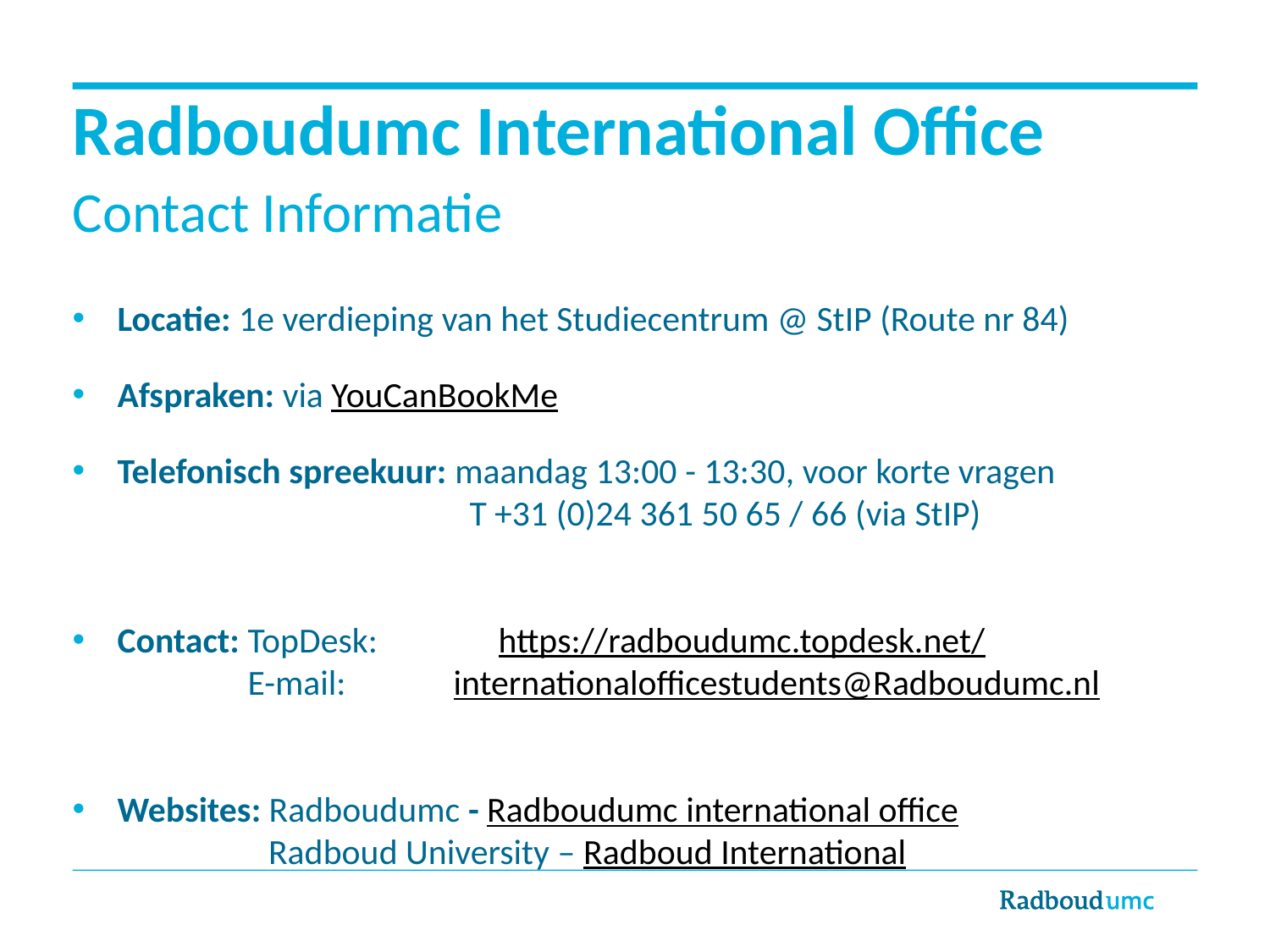

# Radboudumc International Office Contact Informatie
Locatie: 1e verdieping van het Studiecentrum @ StIP (Route nr 84)

Afspraken: via YouCanBookMe

Telefonisch spreekuur: maandag 13:00 - 13:30, voor korte vragen
			  T +31 (0)24 361 50 65 / 66 (via StIP)

Contact: TopDesk: 	https://radboudumc.topdesk.net/
	      E-mail: 	internationalofficestudents@Radboudumc.nl

Websites: Radboudumc - Radboudumc international office
  Radboud University – Radboud International